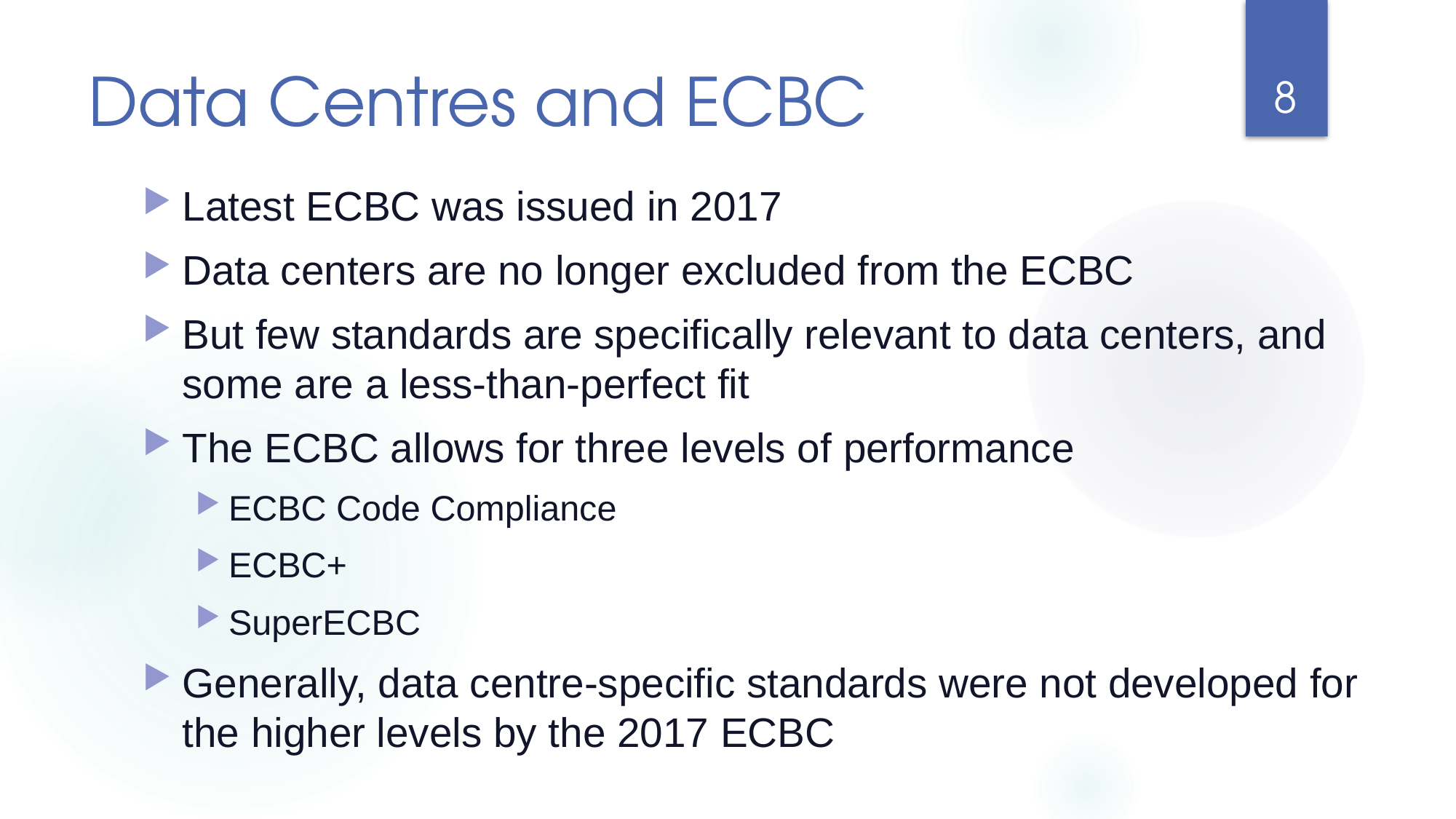

8
# Data Centres and ECBC
Latest ECBC was issued in 2017
Data centers are no longer excluded from the ECBC
But few standards are specifically relevant to data centers, and some are a less-than-perfect fit
The ECBC allows for three levels of performance
ECBC Code Compliance
ECBC+
SuperECBC
Generally, data centre-specific standards were not developed for the higher levels by the 2017 ECBC